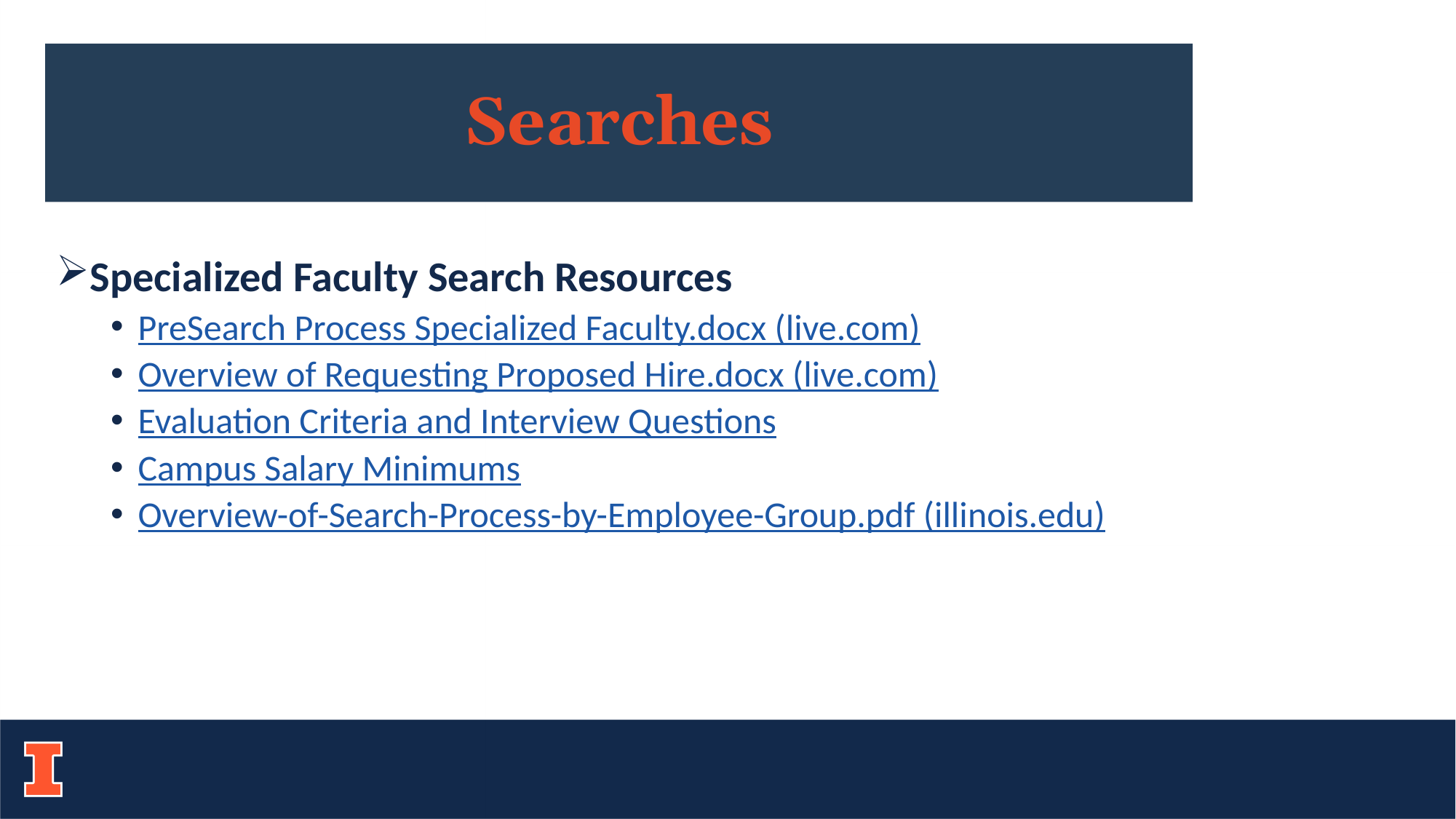

# Searches
Specialized Faculty Search Resources
PreSearch Process Specialized Faculty.docx (live.com)
Overview of Requesting Proposed Hire.docx (live.com)
Evaluation Criteria and Interview Questions
Campus Salary Minimums
Overview-of-Search-Process-by-Employee-Group.pdf (illinois.edu)